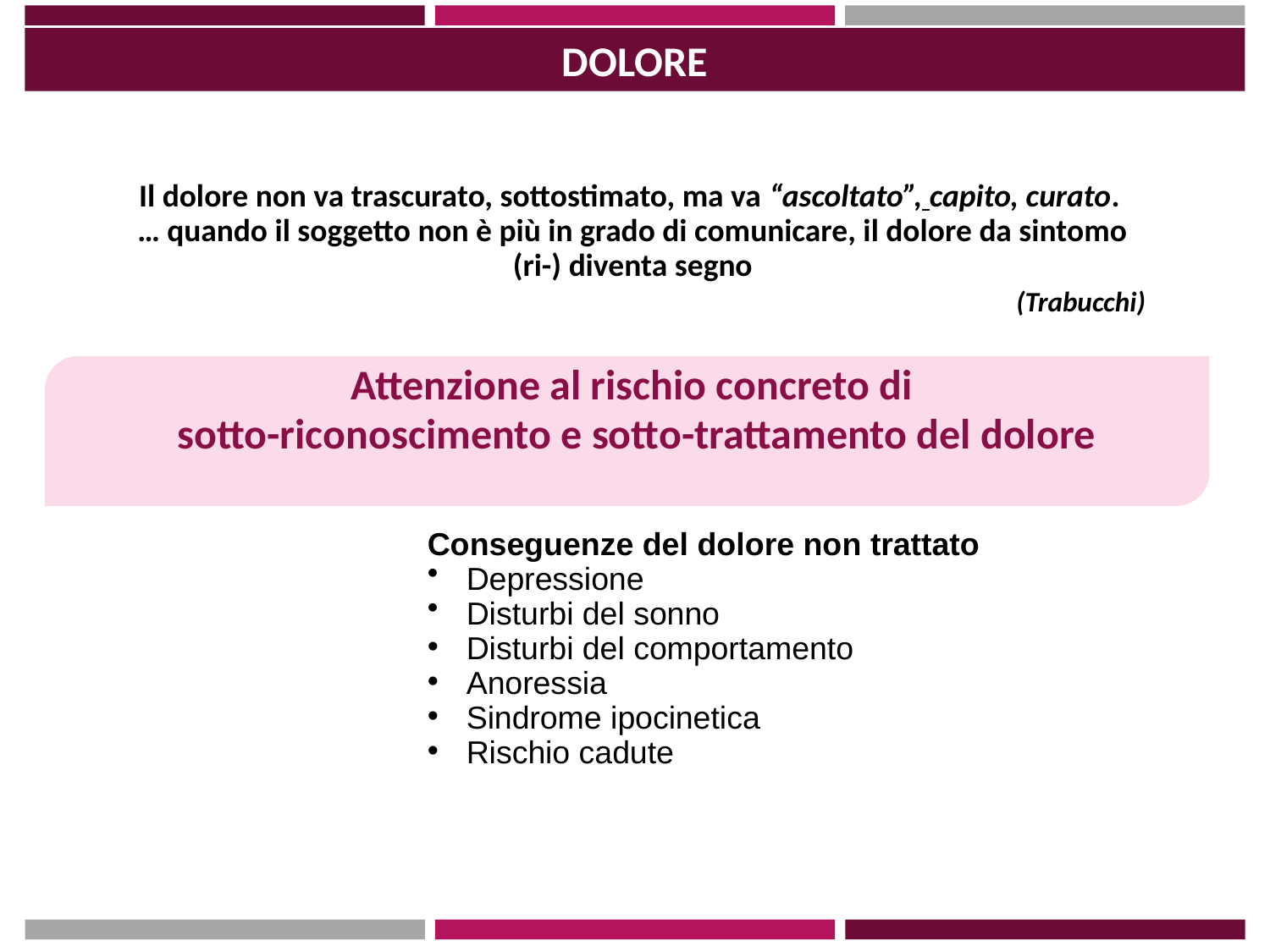

DOLORE
Il dolore non va trascurato, sottostimato, ma va “ascoltato”, capito, curato.
… quando il soggetto non è più in grado di comunicare, il dolore da sintomo
(ri-) diventa segno
							(Trabucchi)

Attenzione al rischio concreto di
sotto-riconoscimento e sotto-trattamento del dolore

Conseguenze del dolore non trattato
 Depressione
 Disturbi del sonno
 Disturbi del comportamento
 Anoressia
 Sindrome ipocinetica
 Rischio cadute